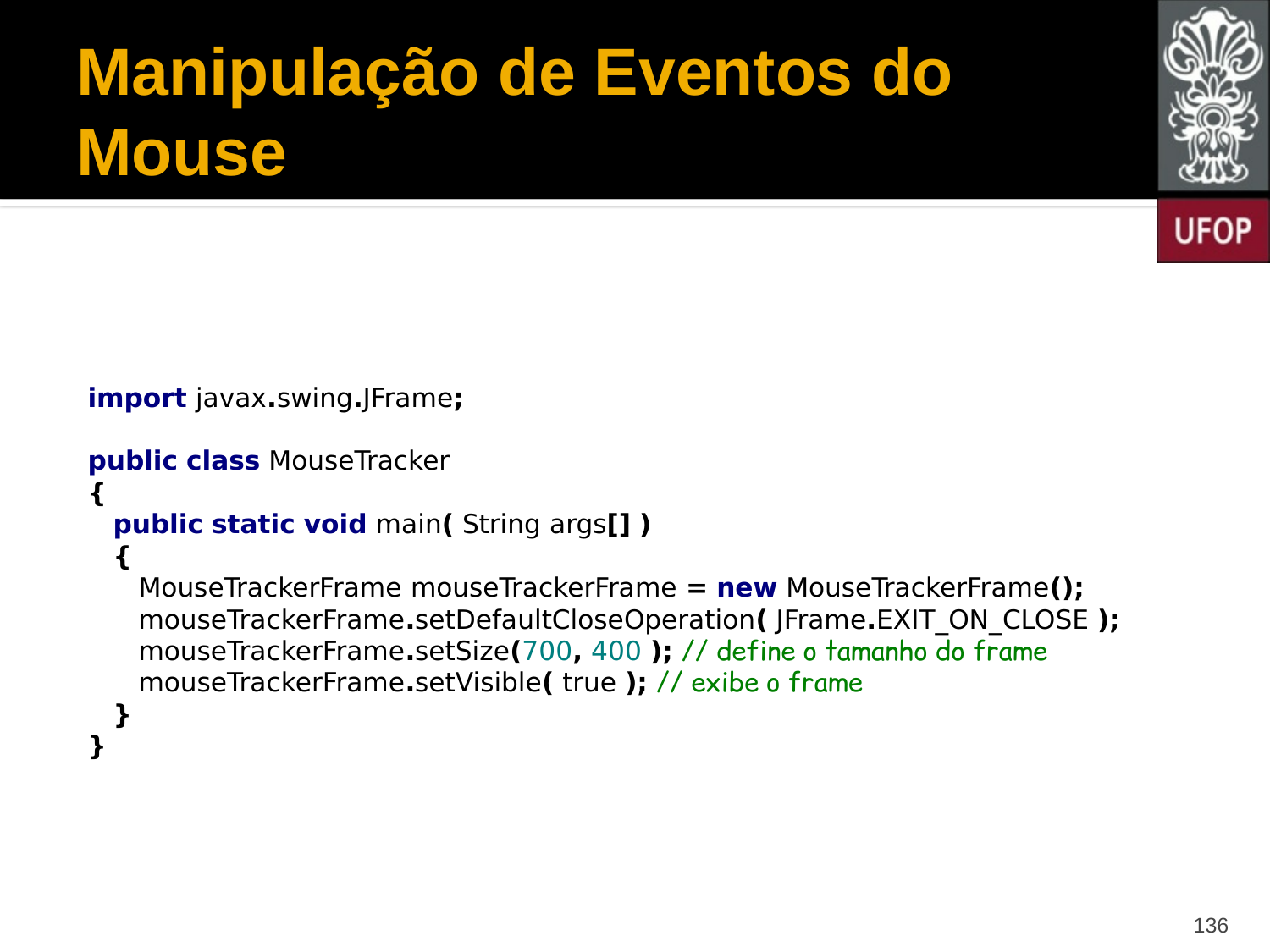

# Manipulação de Eventos do Mouse
import javax.swing.JFrame;

public class MouseTracker
{
   public static void main( String args[] )
   {
      MouseTrackerFrame mouseTrackerFrame = new MouseTrackerFrame();
      mouseTrackerFrame.setDefaultCloseOperation( JFrame.EXIT_ON_CLOSE );
      mouseTrackerFrame.setSize(700, 400 ); // define o tamanho do frame
      mouseTrackerFrame.setVisible( true ); // exibe o frame
   }
}
136